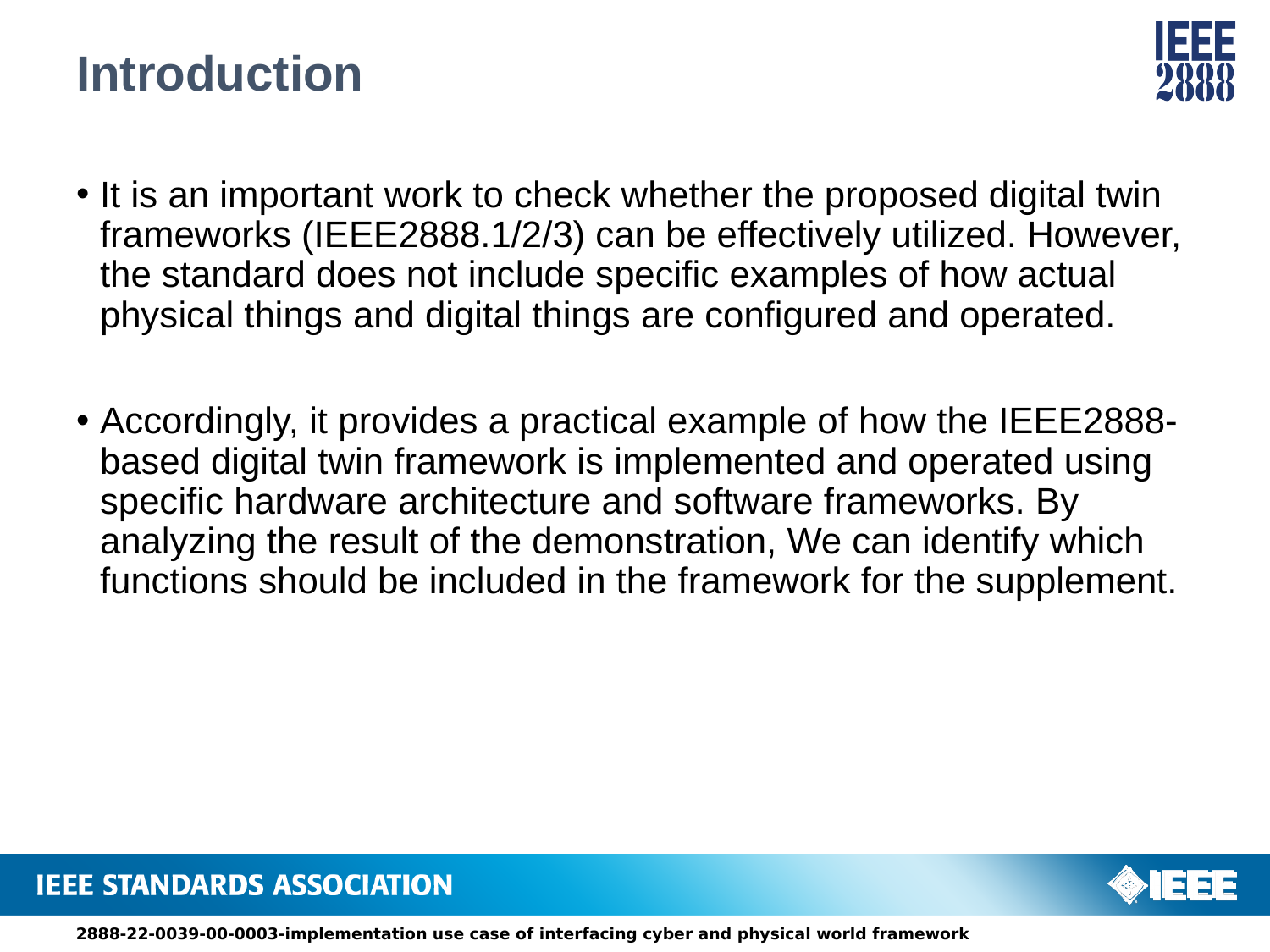

# Introduction
It is an important work to check whether the proposed digital twin frameworks (IEEE2888.1/2/3) can be effectively utilized. However, the standard does not include specific examples of how actual physical things and digital things are configured and operated.

Accordingly, it provides a practical example of how the IEEE2888-based digital twin framework is implemented and operated using specific hardware architecture and software frameworks. By analyzing the result of the demonstration, We can identify which functions should be included in the framework for the supplement.
2888-22-0039-00-0003-implementation use case of interfacing cyber and physical world framework